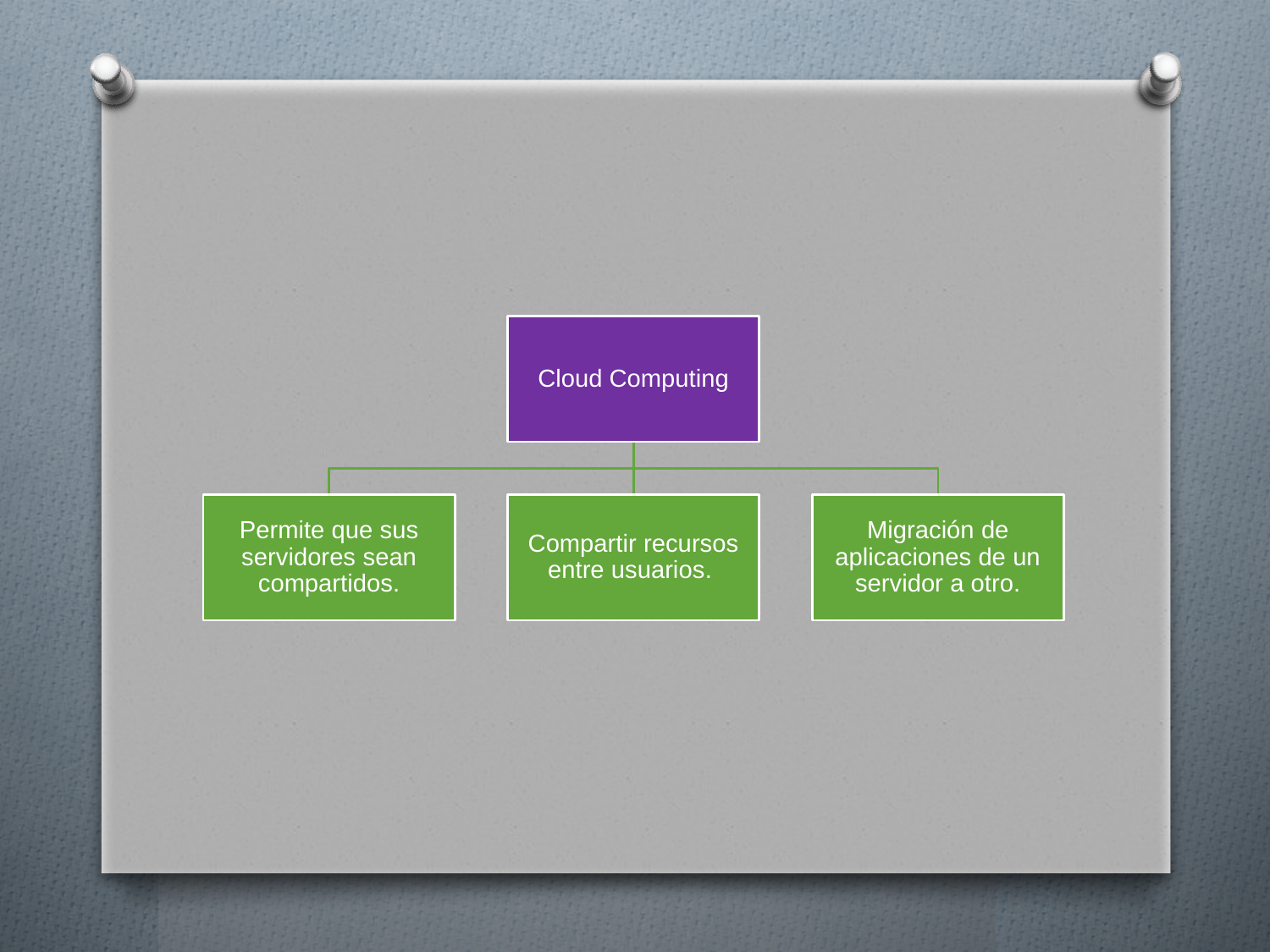

Cloud Computing
Permite que sus servidores sean compartidos.
Compartir recursos entre usuarios.
Migración de aplicaciones de un servidor a otro.